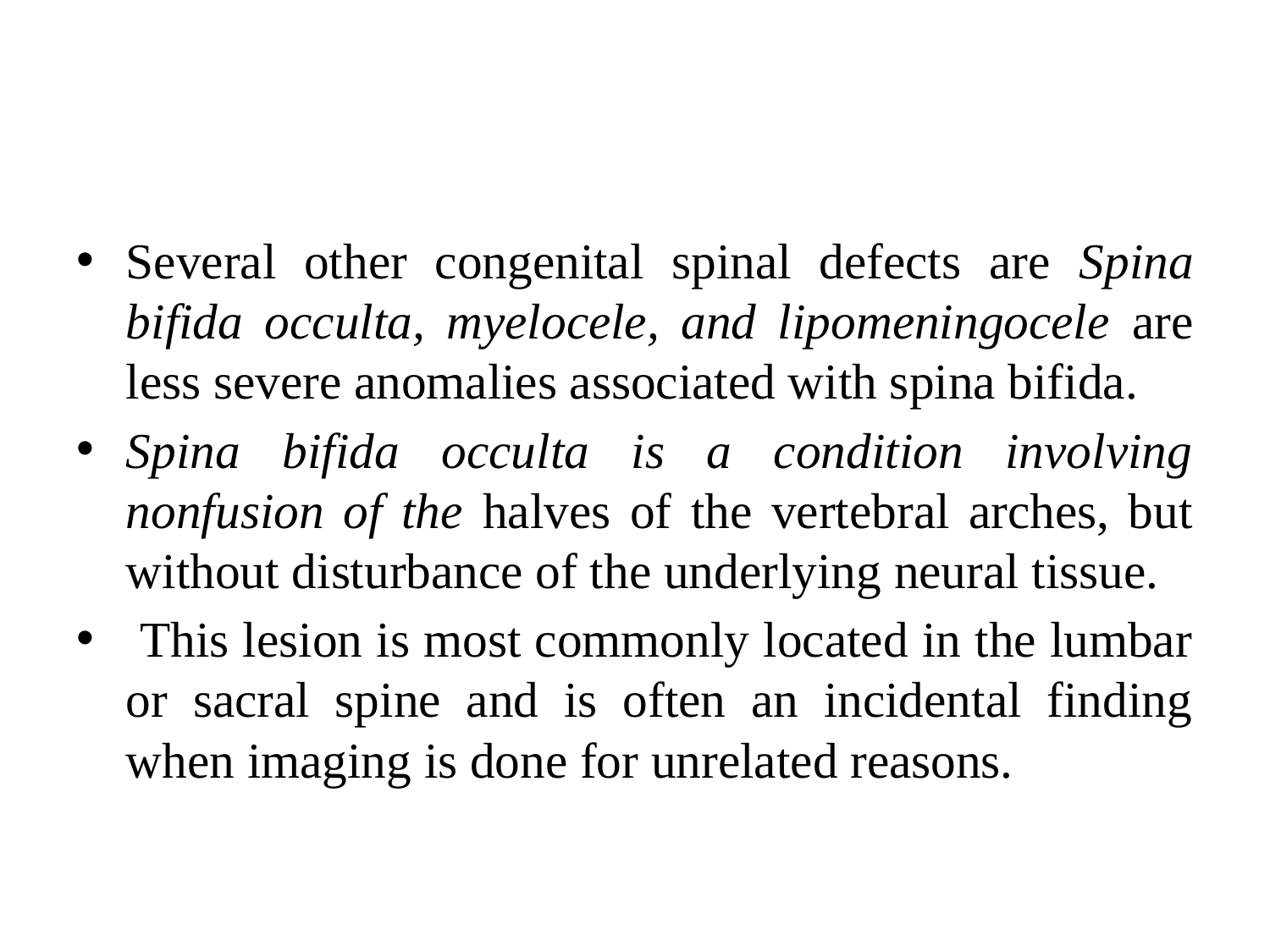

#
Several other congenital spinal defects are Spina bifida occulta, myelocele, and lipomeningocele are less severe anomalies associated with spina bifida.
Spina bifida occulta is a condition involving nonfusion of the halves of the vertebral arches, but without disturbance of the underlying neural tissue.
 This lesion is most commonly located in the lumbar or sacral spine and is often an incidental finding when imaging is done for unrelated reasons.